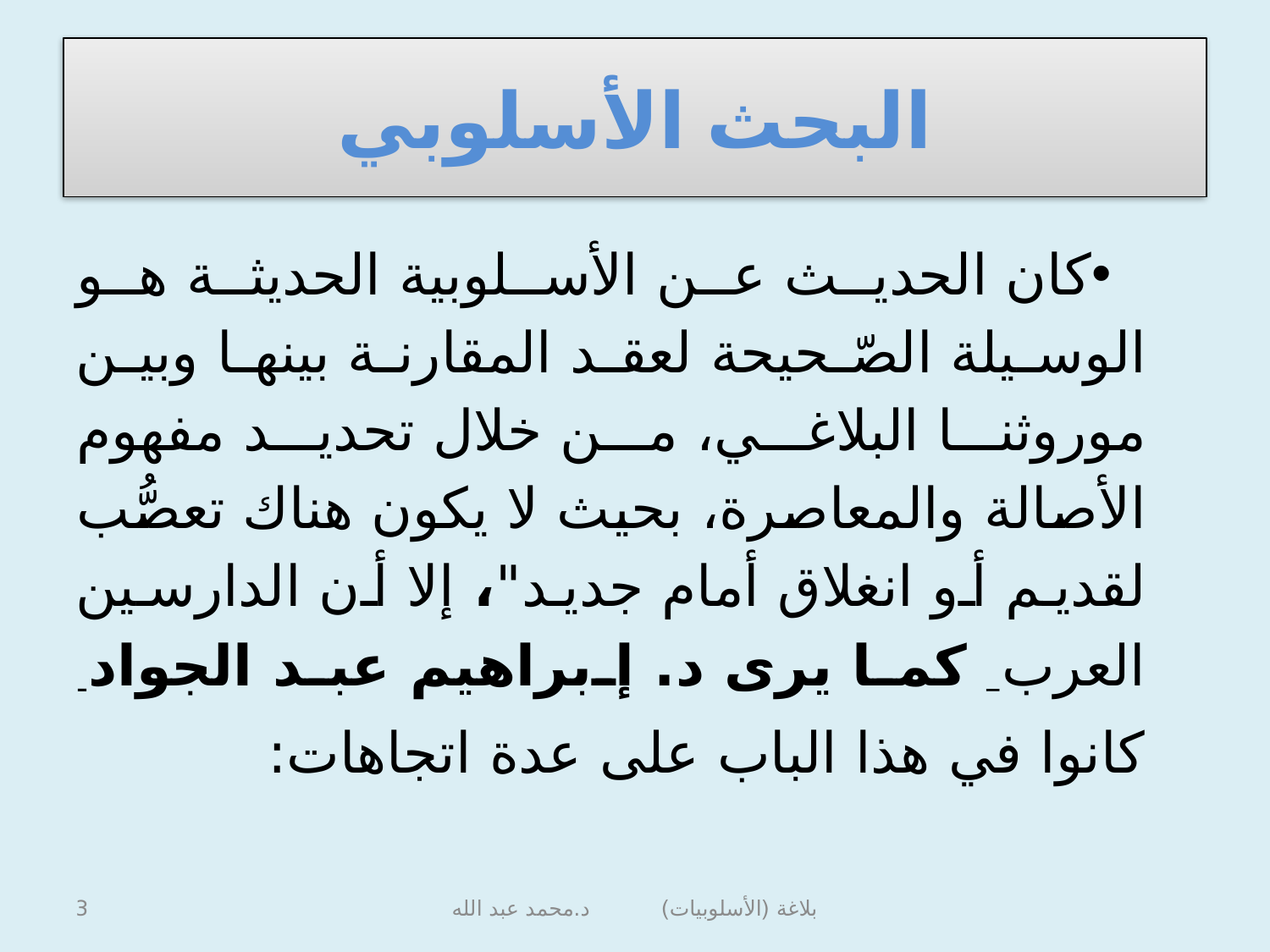

# البحث الأسلوبي
كان الحديث عن الأسلوبية الحديثة هو الوسيلة الصّحيحة لعقد المقارنة بينها وبين موروثنا البلاغي، من خلال تحديد مفهوم الأصالة والمعاصرة، بحيث لا يكون هناك تعصُّب لقديم أو انغلاق أمام جديد"، إلا أن الدارسين العرب– كما يرى د. إبراهيم عبد الجواد- كانوا في هذا الباب على عدة اتجاهات:

3
بلاغة (الأسلوبيات)           د.محمد عبد الله